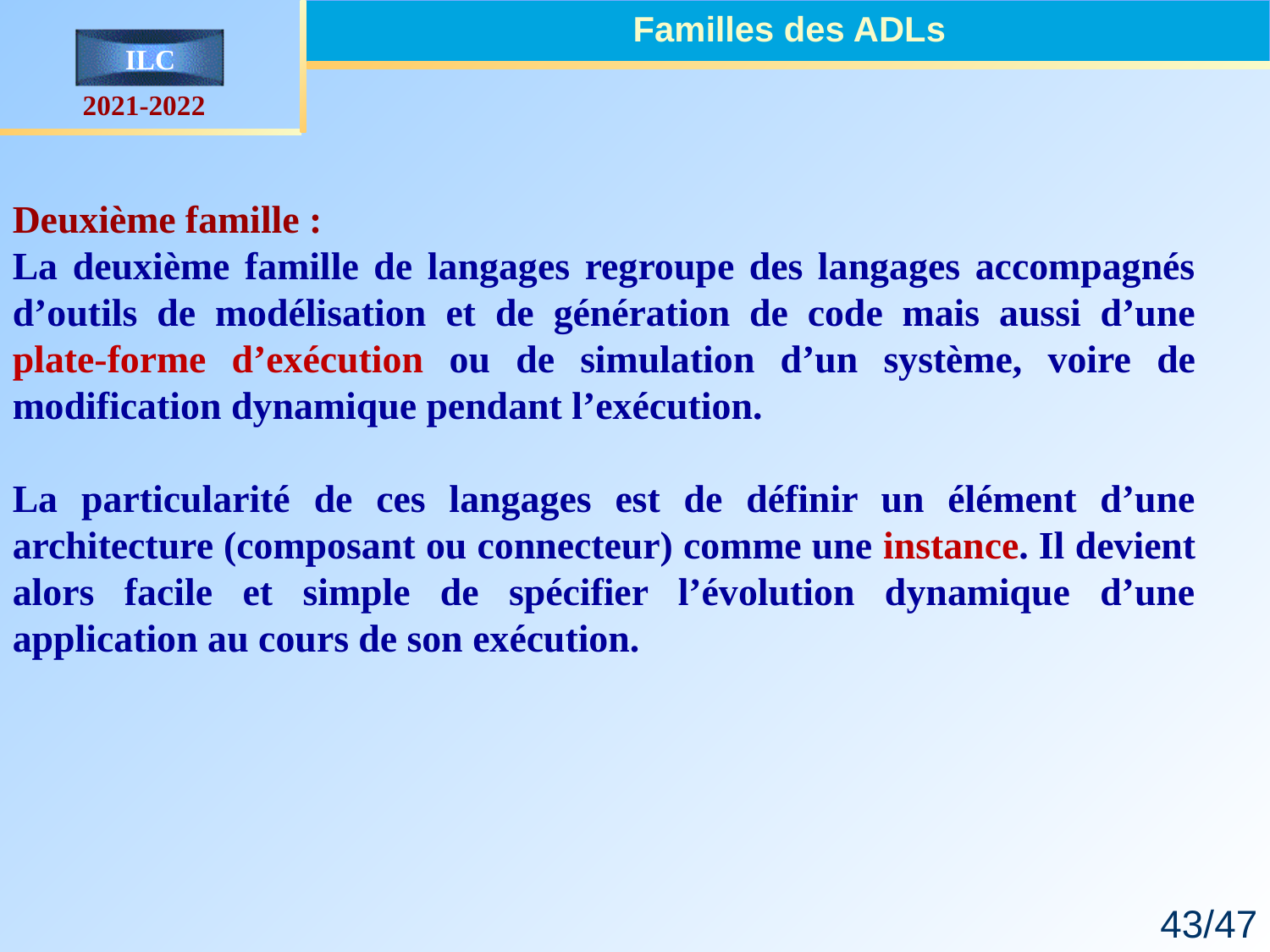

Familles des ADLs
Deuxième famille :
La deuxième famille de langages regroupe des langages accompagnés d’outils de modélisation et de génération de code mais aussi d’une plate-forme d’exécution ou de simulation d’un système, voire de modification dynamique pendant l’exécution.

La particularité de ces langages est de définir un élément d’une architecture (composant ou connecteur) comme une instance. Il devient alors facile et simple de spécifier l’évolution dynamique d’une application au cours de son exécution.